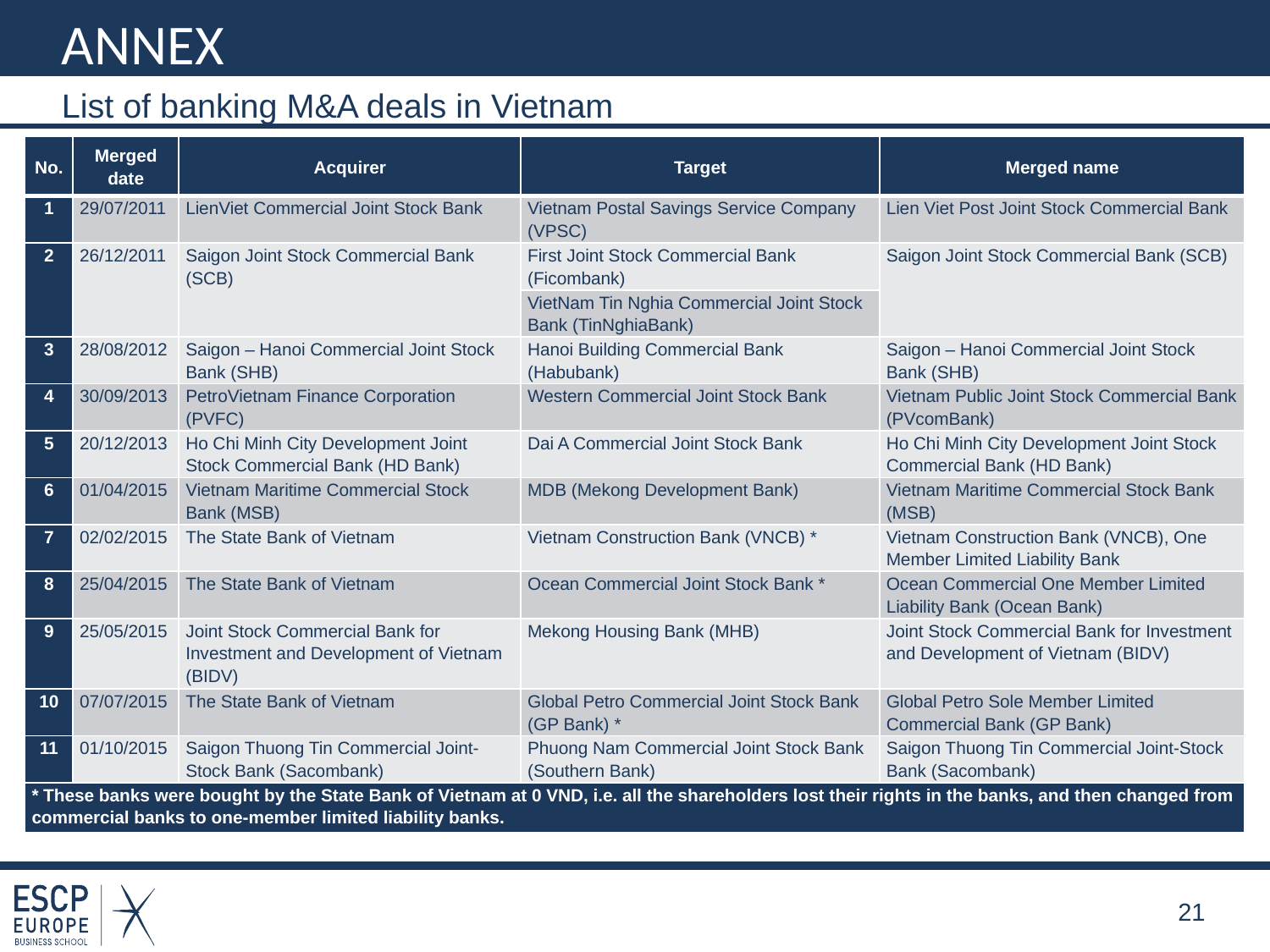

# ANNEX
List of banking M&A deals in Vietnam
| No. | Merged date | Acquirer | Target | Merged name |
| --- | --- | --- | --- | --- |
| 1 | 29/07/2011 | LienViet Commercial Joint Stock Bank | Vietnam Postal Savings Service Company (VPSC) | Lien Viet Post Joint Stock Commercial Bank |
| 2 | 26/12/2011 | Saigon Joint Stock Commercial Bank (SCB) | First Joint Stock Commercial Bank (Ficombank) | Saigon Joint Stock Commercial Bank (SCB) |
|  |  |  | VietNam Tin Nghia Commercial Joint Stock Bank (TinNghiaBank) |  |
| 3 | 28/08/2012 | Saigon – Hanoi Commercial Joint Stock Bank (SHB) | Hanoi Building Commercial Bank (Habubank) | Saigon – Hanoi Commercial Joint Stock Bank (SHB) |
| 4 | 30/09/2013 | PetroVietnam Finance Corporation (PVFC) | Western Commercial Joint Stock Bank | Vietnam Public Joint Stock Commercial Bank (PVcomBank) |
| 5 | 20/12/2013 | Ho Chi Minh City Development Joint Stock Commercial Bank (HD Bank) | Dai A Commercial Joint Stock Bank | Ho Chi Minh City Development Joint Stock Commercial Bank (HD Bank) |
| 6 | 01/04/2015 | Vietnam Maritime Commercial Stock Bank (MSB) | MDB (Mekong Development Bank) | Vietnam Maritime Commercial Stock Bank (MSB) |
| 7 | 02/02/2015 | The State Bank of Vietnam | Vietnam Construction Bank (VNCB) \* | Vietnam Construction Bank (VNCB), One Member Limited Liability Bank |
| 8 | 25/04/2015 | The State Bank of Vietnam | Ocean Commercial Joint Stock Bank \* | Ocean Commercial One Member Limited Liability Bank (Ocean Bank) |
| 9 | 25/05/2015 | Joint Stock Commercial Bank for Investment and Development of Vietnam (BIDV) | Mekong Housing Bank (MHB) | Joint Stock Commercial Bank for Investment and Development of Vietnam (BIDV) |
| 10 | 07/07/2015 | The State Bank of Vietnam | Global Petro Commercial Joint Stock Bank (GP Bank) \* | Global Petro Sole Member Limited Commercial Bank (GP Bank) |
| 11 | 01/10/2015 | Saigon Thuong Tin Commercial Joint-Stock Bank (Sacombank) | Phuong Nam Commercial Joint Stock Bank (Southern Bank) | Saigon Thuong Tin Commercial Joint-Stock Bank (Sacombank) |
| \* These banks were bought by the State Bank of Vietnam at 0 VND, i.e. all the shareholders lost their rights in the banks, and then changed from commercial banks to one-member limited liability banks. |  |  |  |  |